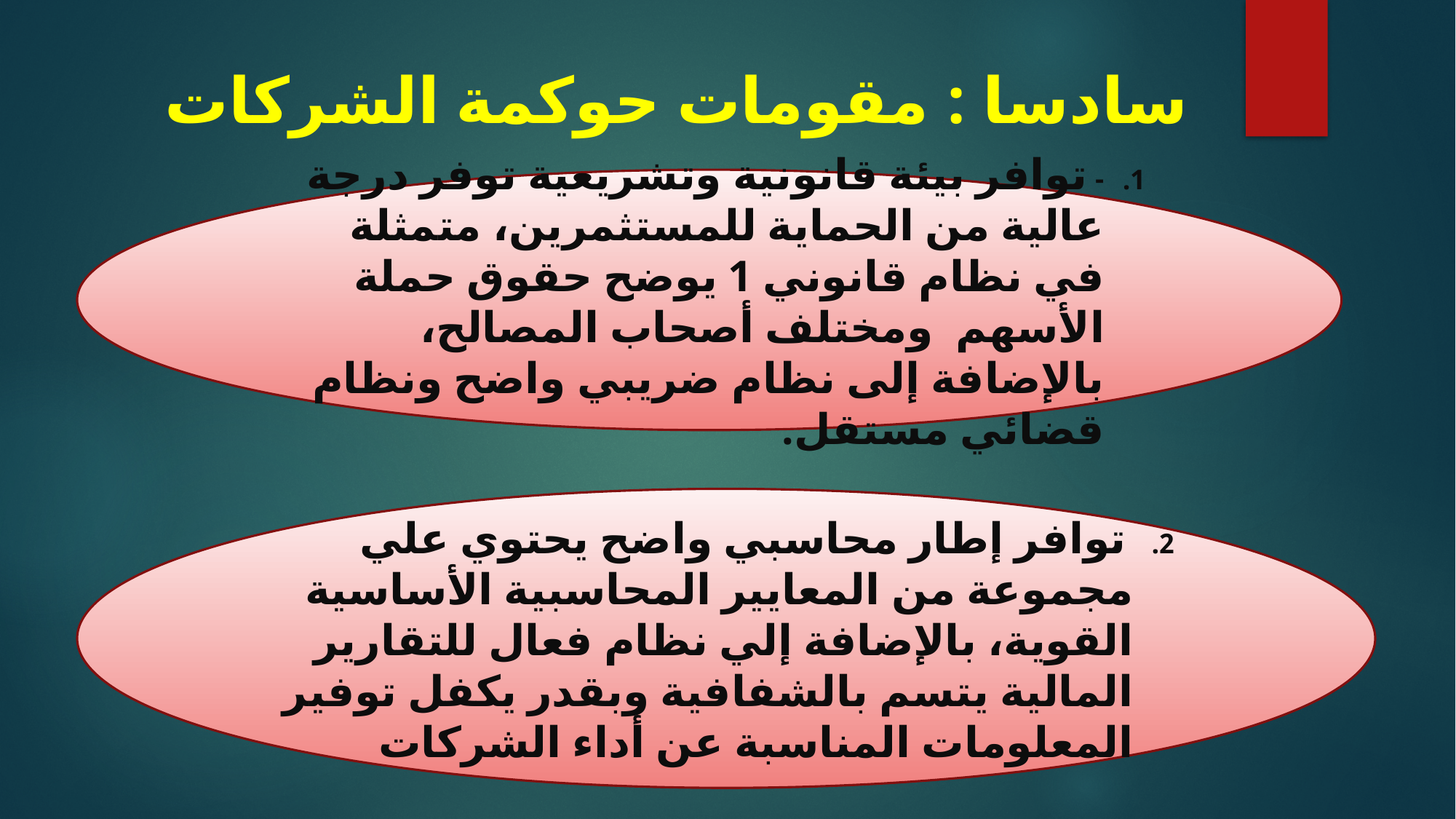

# سادسا : مقومات حوكمة الشركات
- توافر بيئة قانونية وتشريعية توفر درجة عالية من الحماية للمستثمرين، متمثلة في نظام قانوني 1 يوضح حقوق حملة الأسهم  ومختلف أصحاب المصالح، بالإضافة إلى نظام ضريبي واضح ونظام قضائي مستقل.
 توافر إطار محاسبي واضح يحتوي علي مجموعة من المعايير المحاسبية الأساسية القوية، بالإضافة إلي نظام فعال للتقارير المالية يتسم بالشفافية وبقدر يكفل توفير المعلومات المناسبة عن أداء الشركات